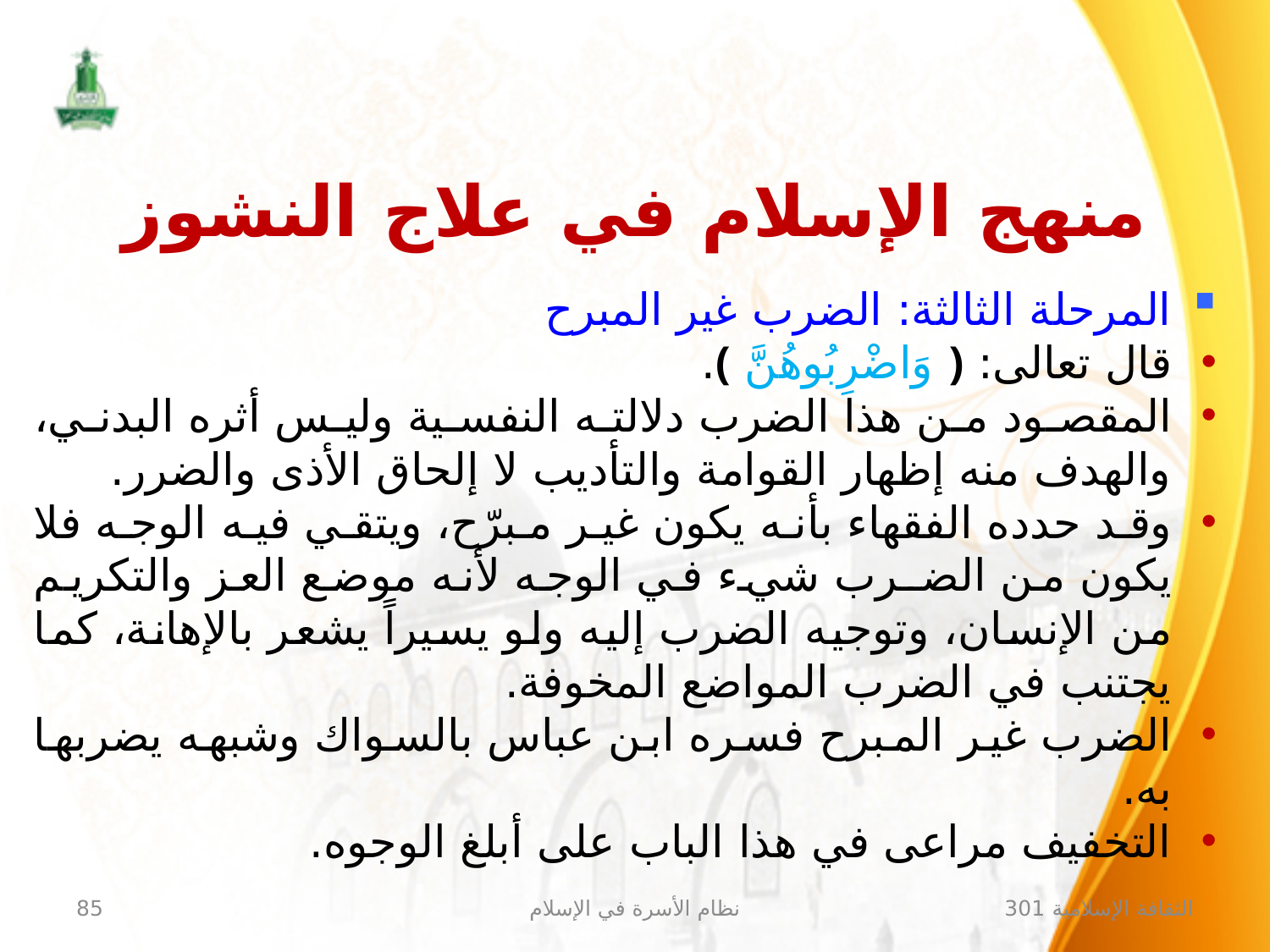

منهج الإسلام في علاج النشوز
المرحلة الثالثة: الضرب غير المبرح
قال تعالى: ﴿ وَاضْرِبُوهُنَّ ﴾.
المقصود من هذا الضرب دلالته النفسية وليس أثره البدني، والهدف منه إظهار القوامة والتأديب لا إلحاق الأذى والضرر.
وقد حدده الفقهاء بأنه يكون غير مبرّح، ويتقي فيه الوجه فلا يكون من الضـرب شيء في الوجه لأنه موضع العز والتكريم من الإنسان، وتوجيه الضرب إليه ولو يسيراً يشعر بالإهانة، كما يجتنب في الضرب المواضع المخوفة.
الضرب غير المبرح فسره ابن عباس بالسواك وشبهه يضربها به.
التخفيف مراعى في هذا الباب على أبلغ الوجوه.
85
نظام الأسرة في الإسلام
الثقافة الإسلامية 301